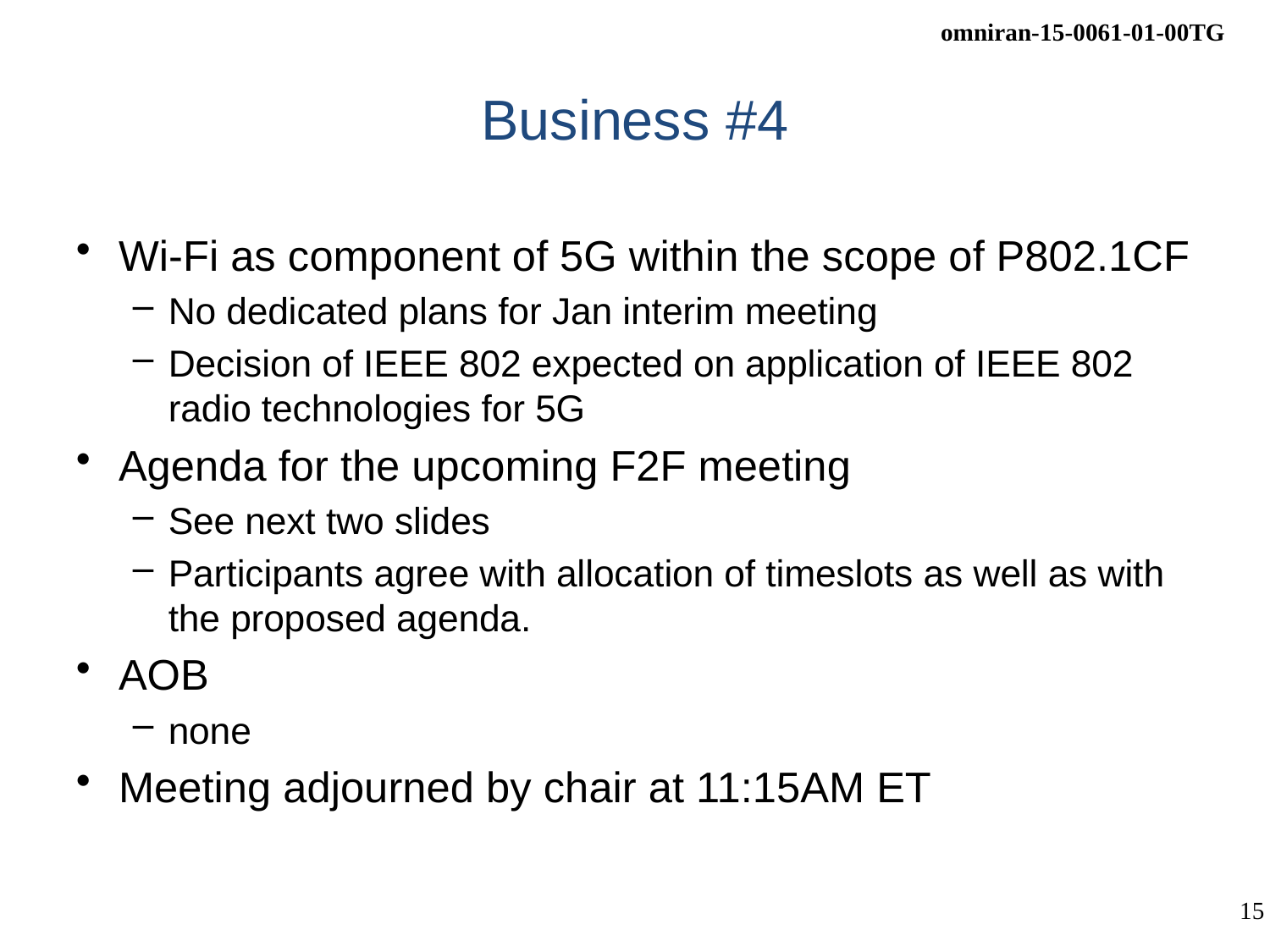

# Business #4
Wi-Fi as component of 5G within the scope of P802.1CF
No dedicated plans for Jan interim meeting
Decision of IEEE 802 expected on application of IEEE 802 radio technologies for 5G
Agenda for the upcoming F2F meeting
See next two slides
Participants agree with allocation of timeslots as well as with the proposed agenda.
AOB
none
Meeting adjourned by chair at 11:15AM ET